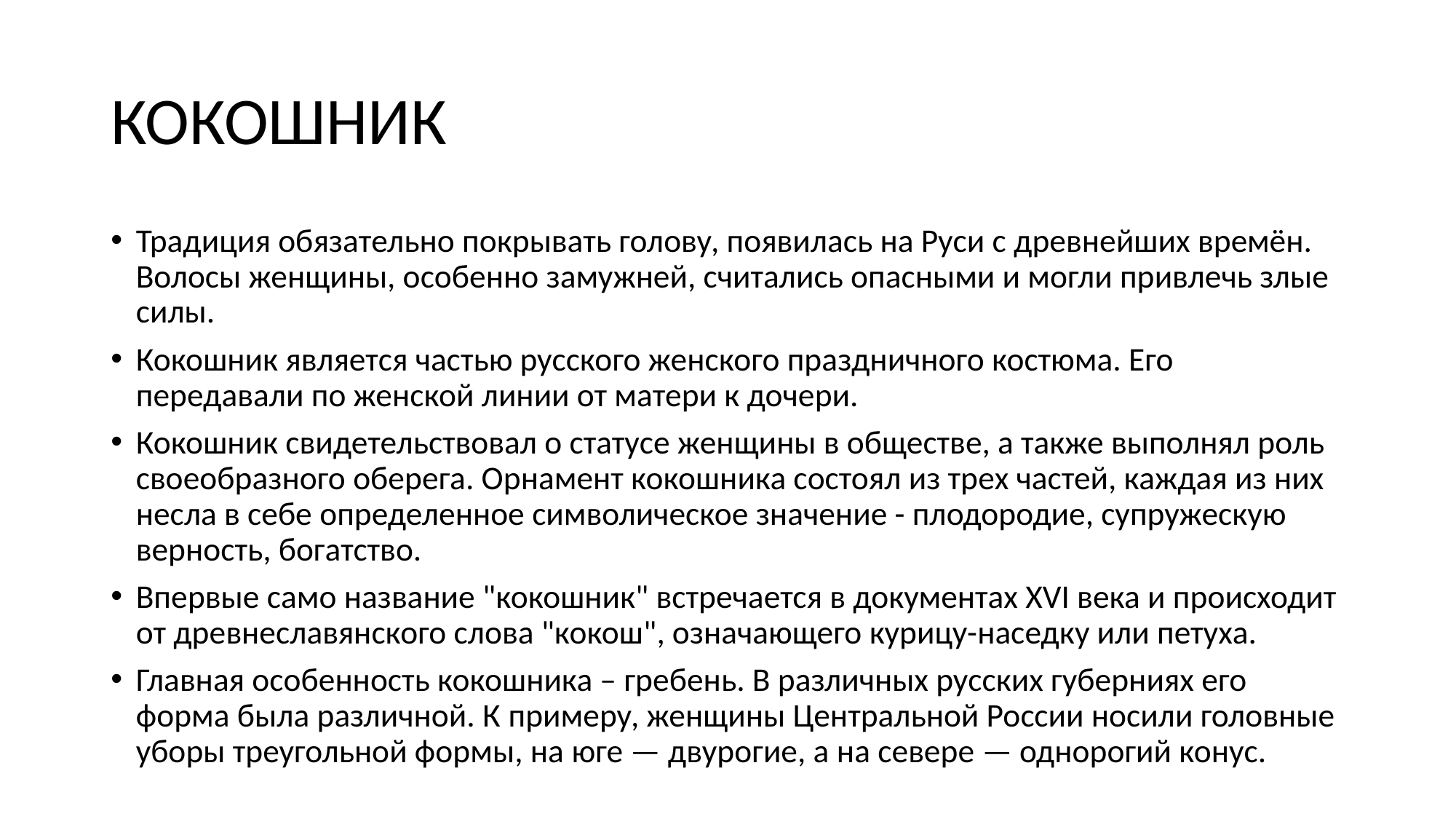

# КОКОШНИК
Традиция обязательно покрывать голову, появилась на Руси с древнейших времён. Волосы женщины, особенно замужней, считались опасными и могли привлечь злые силы.
Кокошник является частью русского женского праздничного костюма. Его передавали по женской линии от матери к дочери.
Кокошник свидетельствовал о статусе женщины в обществе, а также выполнял роль своеобразного оберега. Орнамент кокошника состоял из трех частей, каждая из них несла в себе определенное символическое значение - плодородие, супружескую верность, богатство.
Впервые само название "кокошник" встречается в документах XVI века и происходит от древнеславянского слова "кокош", означающего курицу-наседку или петуха.
Главная особенность кокошника – гребень. В различных русских губерниях его форма была различной. К примеру, женщины Центральной России носили головные уборы треугольной формы, на юге — двурогие, а на севере — однорогий конус.